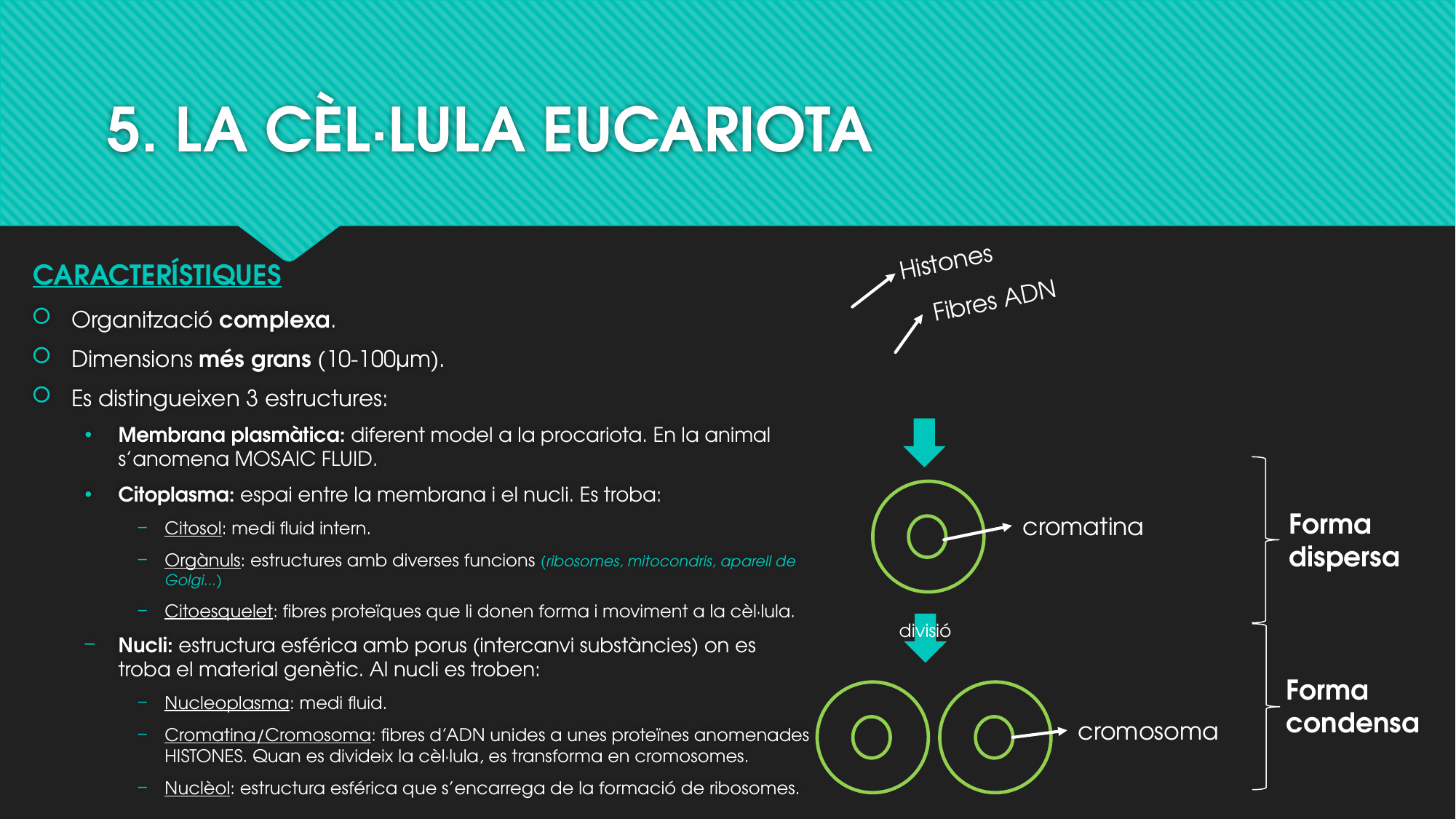

# 5. LA CÈL·LULA EUCARIOTA
Histones
CARACTERÍSTIQUES
Fibres ADN
Organització complexa.
Dimensions més grans (10-100µm).
Es distingueixen 3 estructures:
Membrana plasmàtica: diferent model a la procariota. En la animal s’anomena MOSAIC FLUID.
Citoplasma: espai entre la membrana i el nucli. Es troba:
Citosol: medi fluid intern.
Orgànuls: estructures amb diverses funcions (ribosomes, mitocondris, aparell de Golgi...)
Citoesquelet: fibres proteïques que li donen forma i moviment a la cèl·lula.
Nucli: estructura esférica amb porus (intercanvi substàncies) on es troba el material genètic. Al nucli es troben:
Nucleoplasma: medi fluid.
Cromatina/Cromosoma: fibres d’ADN unides a unes proteïnes anomenades HISTONES. Quan es divideix la cèl·lula, es transforma en cromosomes.
Nuclèol: estructura esférica que s’encarrega de la formació de ribosomes.

Forma dispersa
cromatina

divisió

Forma condensa

cromosoma